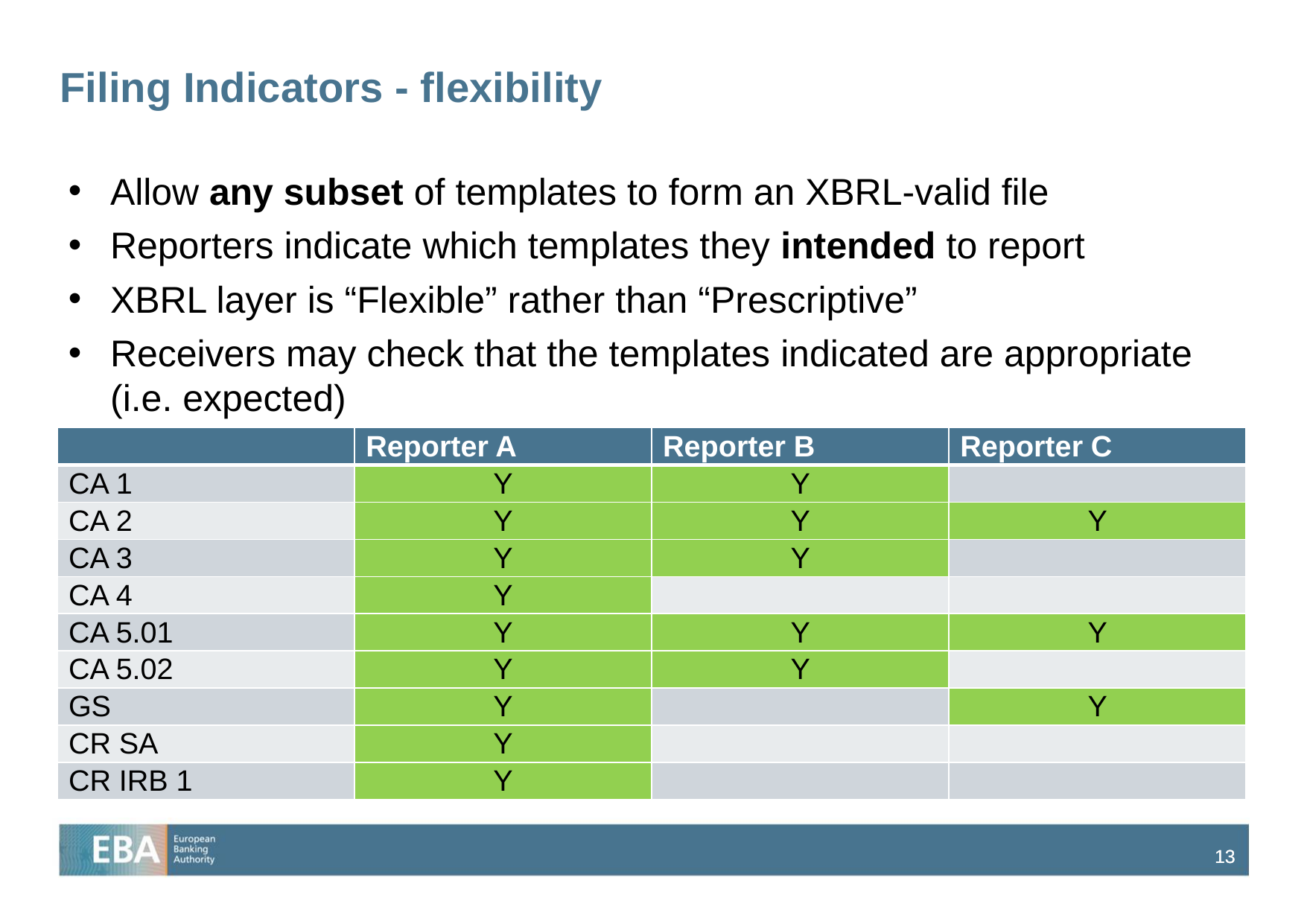

# Filing Indicators - flexibility

Allow any subset of templates to form an XBRL-valid file
Reporters indicate which templates they intended to report
XBRL layer is “Flexible” rather than “Prescriptive”
Receivers may check that the templates indicated are appropriate (i.e. expected)
|  | Reporter A | Reporter B | Reporter C |
| --- | --- | --- | --- |
| CA 1 | Y | Y |  |
| CA 2 | Y | Y | Y |
| CA 3 | Y | Y |  |
| CA 4 | Y |  |  |
| CA 5.01 | Y | Y | Y |
| CA 5.02 | Y | Y |  |
| GS | Y |  | Y |
| CR SA | Y |  |  |
| CR IRB 1 | Y |  |  |